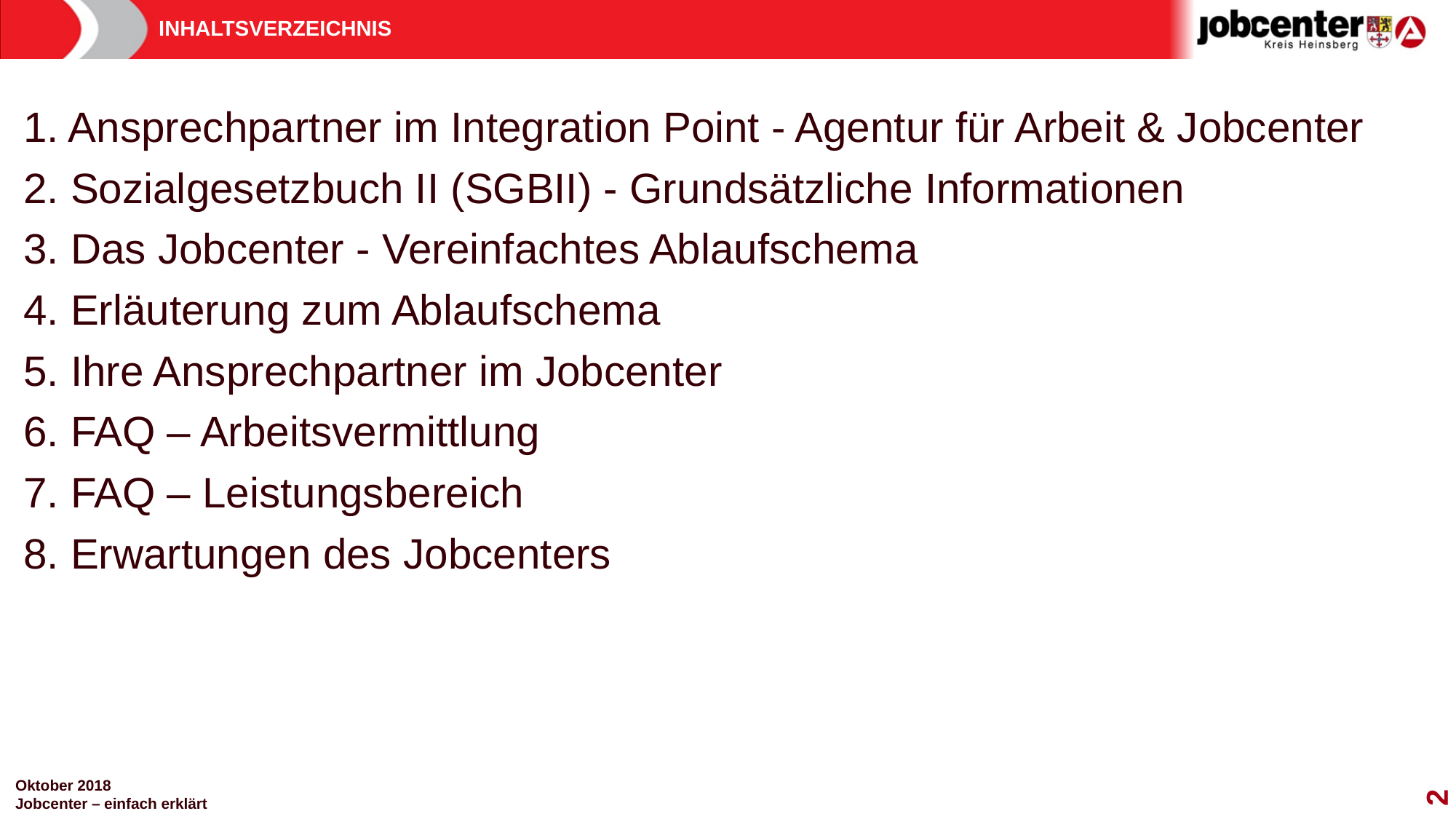

# INHALTSVERZEICHNIS
1. Ansprechpartner im Integration Point - Agentur für Arbeit & Jobcenter
2. Sozialgesetzbuch II (SGBII) - Grundsätzliche Informationen
3. Das Jobcenter - Vereinfachtes Ablaufschema
4. Erläuterung zum Ablaufschema
5. Ihre Ansprechpartner im Jobcenter
6. FAQ – Arbeitsvermittlung
7. FAQ – Leistungsbereich
8. Erwartungen des Jobcenters
Oktober 2018
Jobcenter – einfach erklärt
2